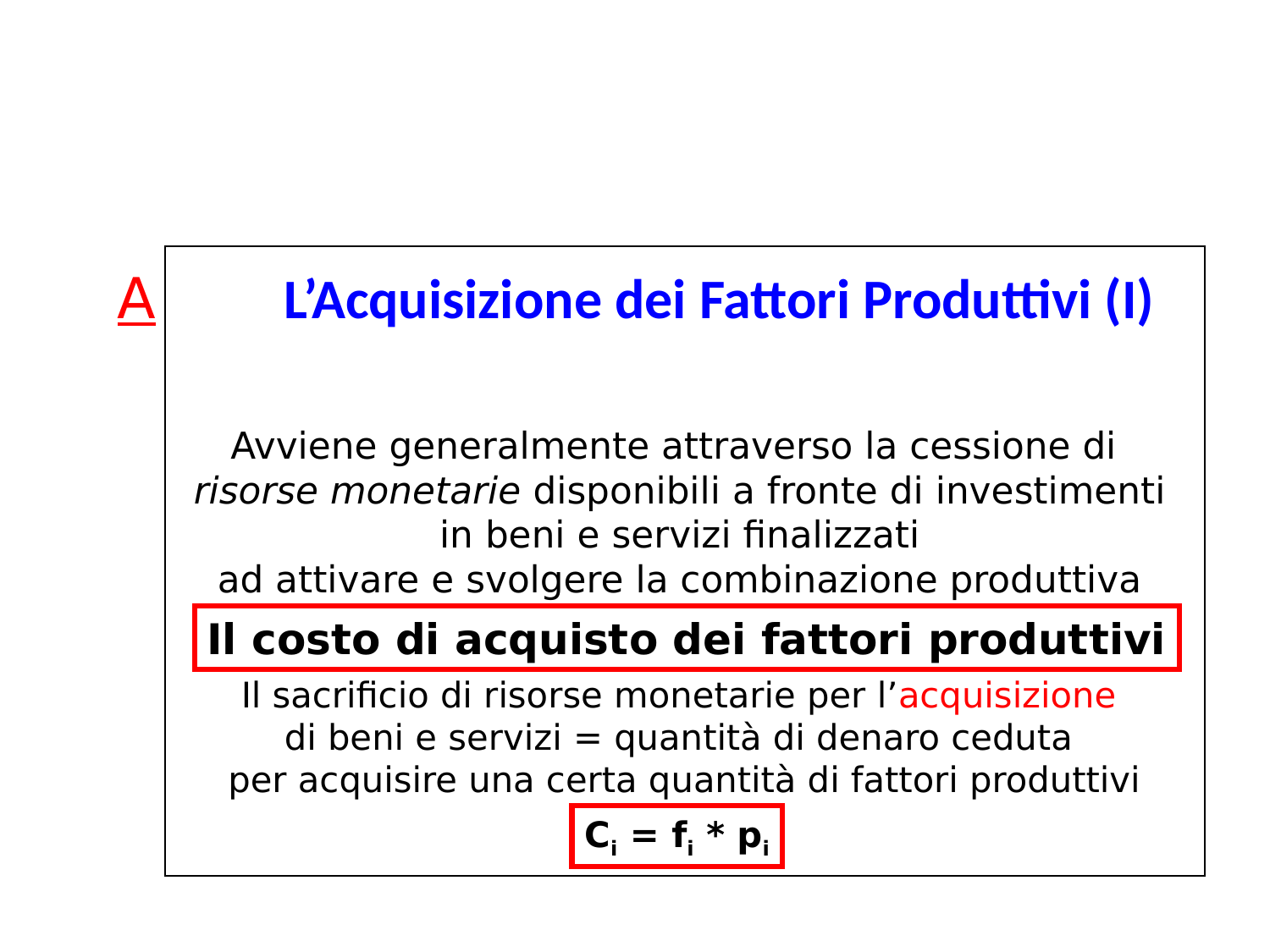

A
L’Acquisizione dei Fattori Produttivi (I)

Avviene generalmente attraverso la cessione di
risorse monetarie disponibili a fronte di investimenti in beni e servizi finalizzati
ad attivare e svolgere la combinazione produttiva
Il costo di acquisto dei fattori produttivi
Il sacrificio di risorse monetarie per l’acquisizione
di beni e servizi = quantità di denaro ceduta
per acquisire una certa quantità di fattori produttivi

Ci = fi * pi